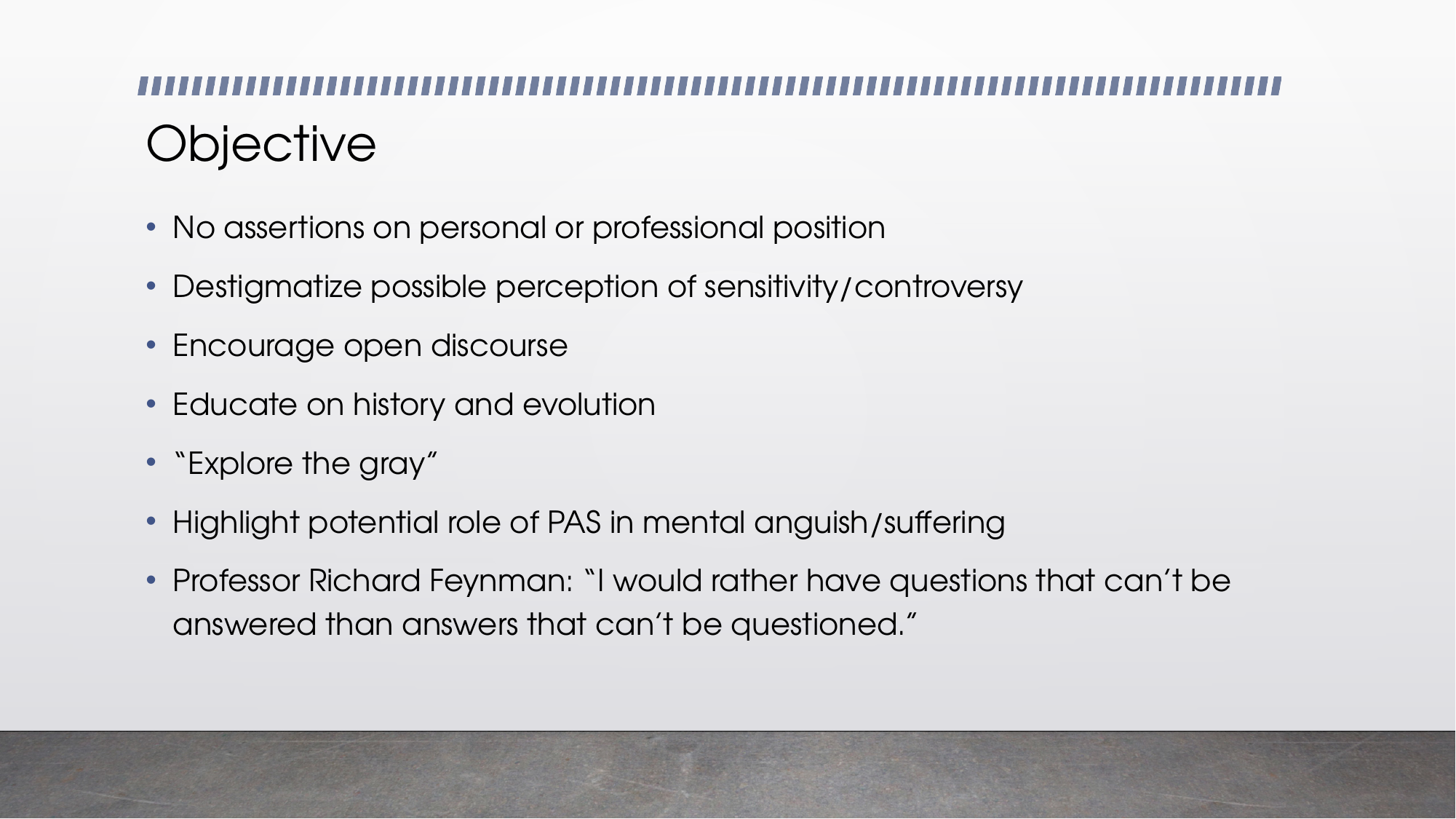

# Objective
No assertions on personal or professional position
Destigmatize possible perception of sensitivity/controversy
Encourage open discourse
Educate on history and evolution
“Explore the gray”
Highlight potential role of PAS in mental anguish/suffering
Professor Richard Feynman: “I would rather have questions that can’t be answered than answers that can’t be questioned.”